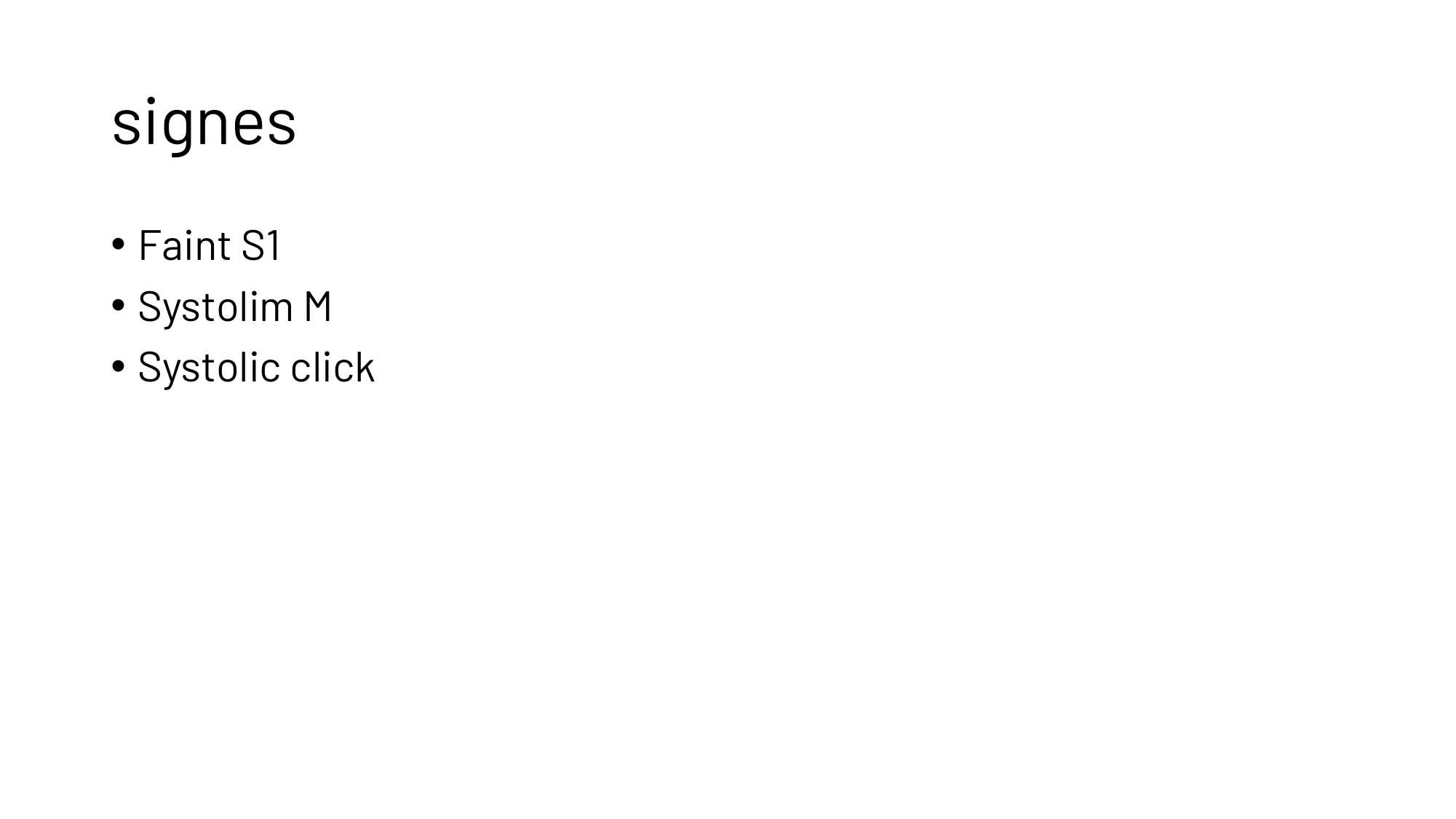

# signes
Faint S1
Systolim M
Systolic click